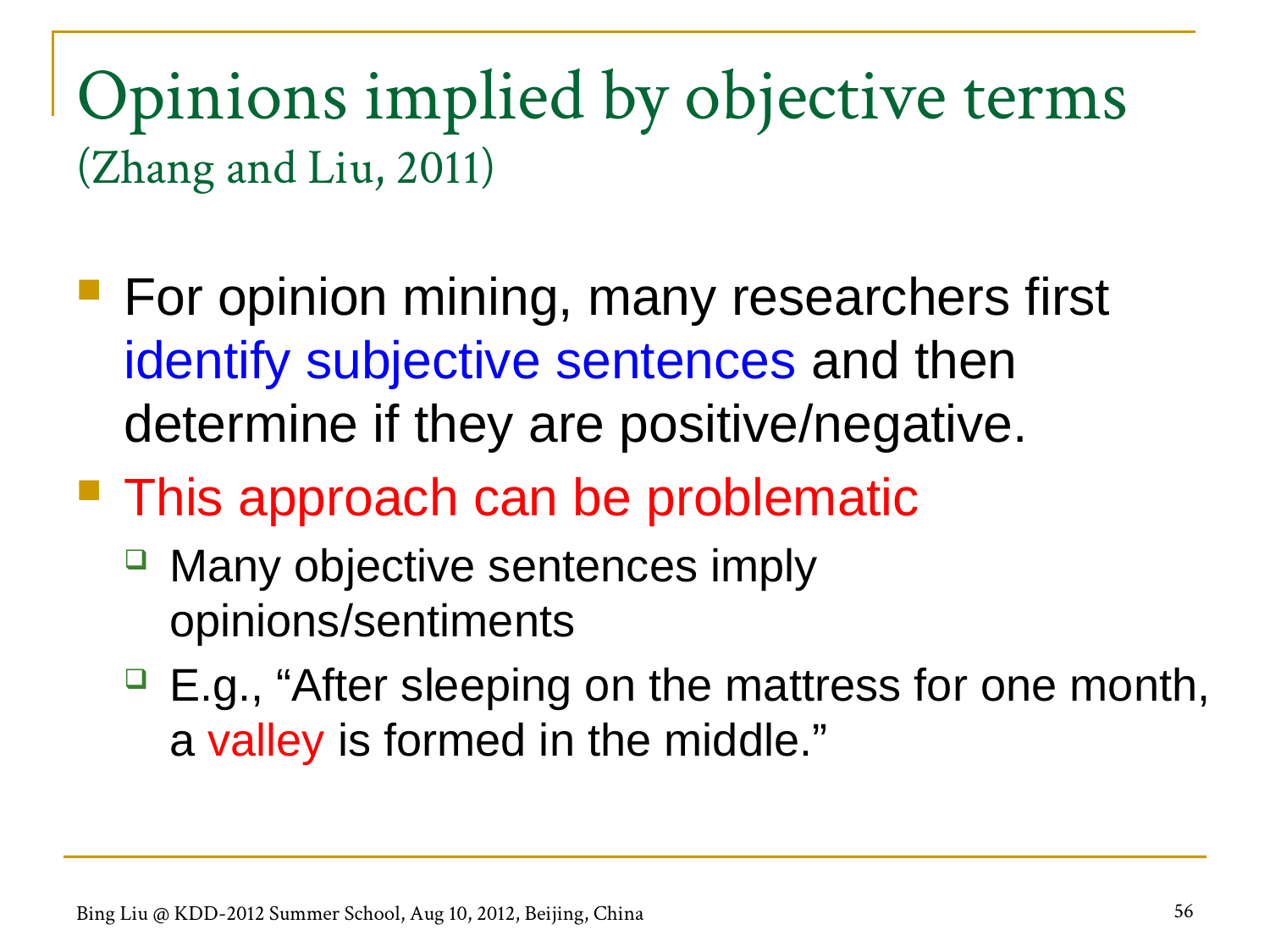

# Opinions implied by objective terms (Zhang and Liu, 2011)
For opinion mining, many researchers first identify subjective sentences and then determine if they are positive/negative.
This approach can be problematic
Many objective sentences imply opinions/sentiments
E.g., “After sleeping on the mattress for one month, a valley is formed in the middle.”
56
Bing Liu @ KDD-2012 Summer School, Aug 10, 2012, Beijing, China